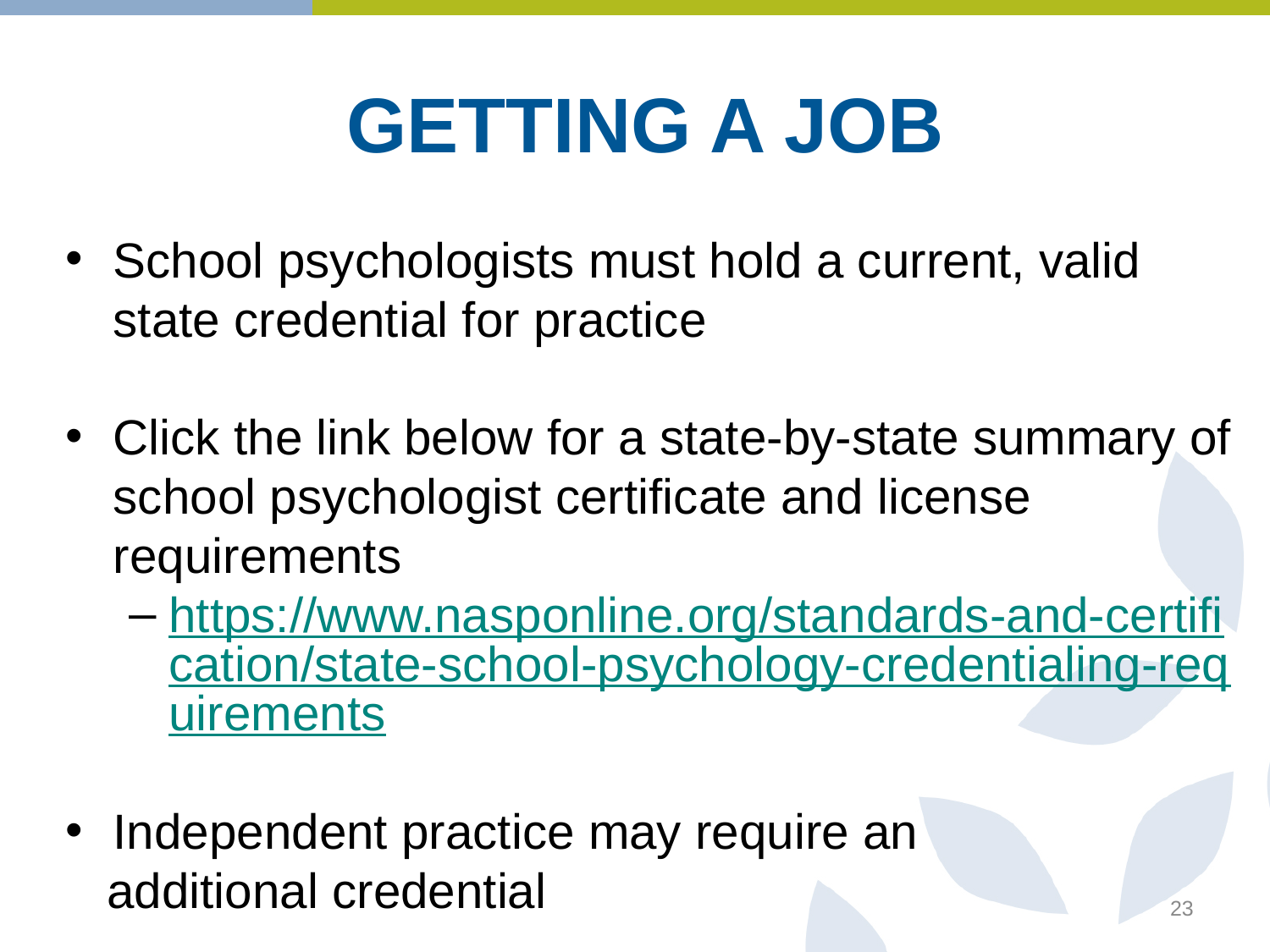

# GETTING A JOB
School psychologists must hold a current, valid state credential for practice

Click the link below for a state-by-state summary of school psychologist certificate and license requirements
https://www.nasponline.org/standards-and-certification/state-school-psychology-credentialing-requirements

Independent practice may require an
   additional credential
23